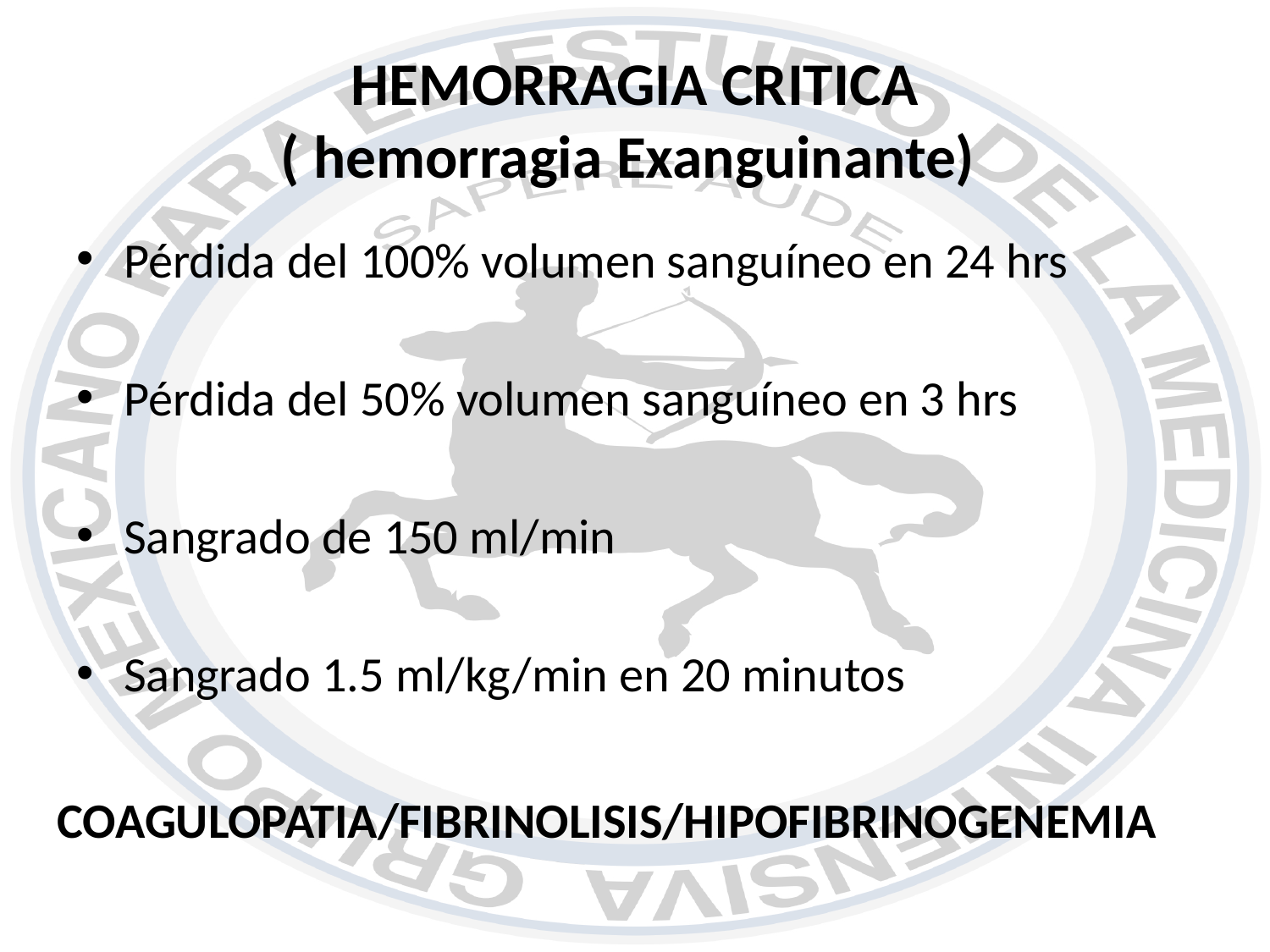

# HEMORRAGIA CRITICA ( hemorragia Exanguinante)
Pérdida del 100% volumen sanguíneo en 24 hrs

Pérdida del 50% volumen sanguíneo en 3 hrs

Sangrado de 150 ml/min

Sangrado 1.5 ml/kg/min en 20 minutos

COAGULOPATIA/FIBRINOLISIS/HIPOFIBRINOGENEMIA